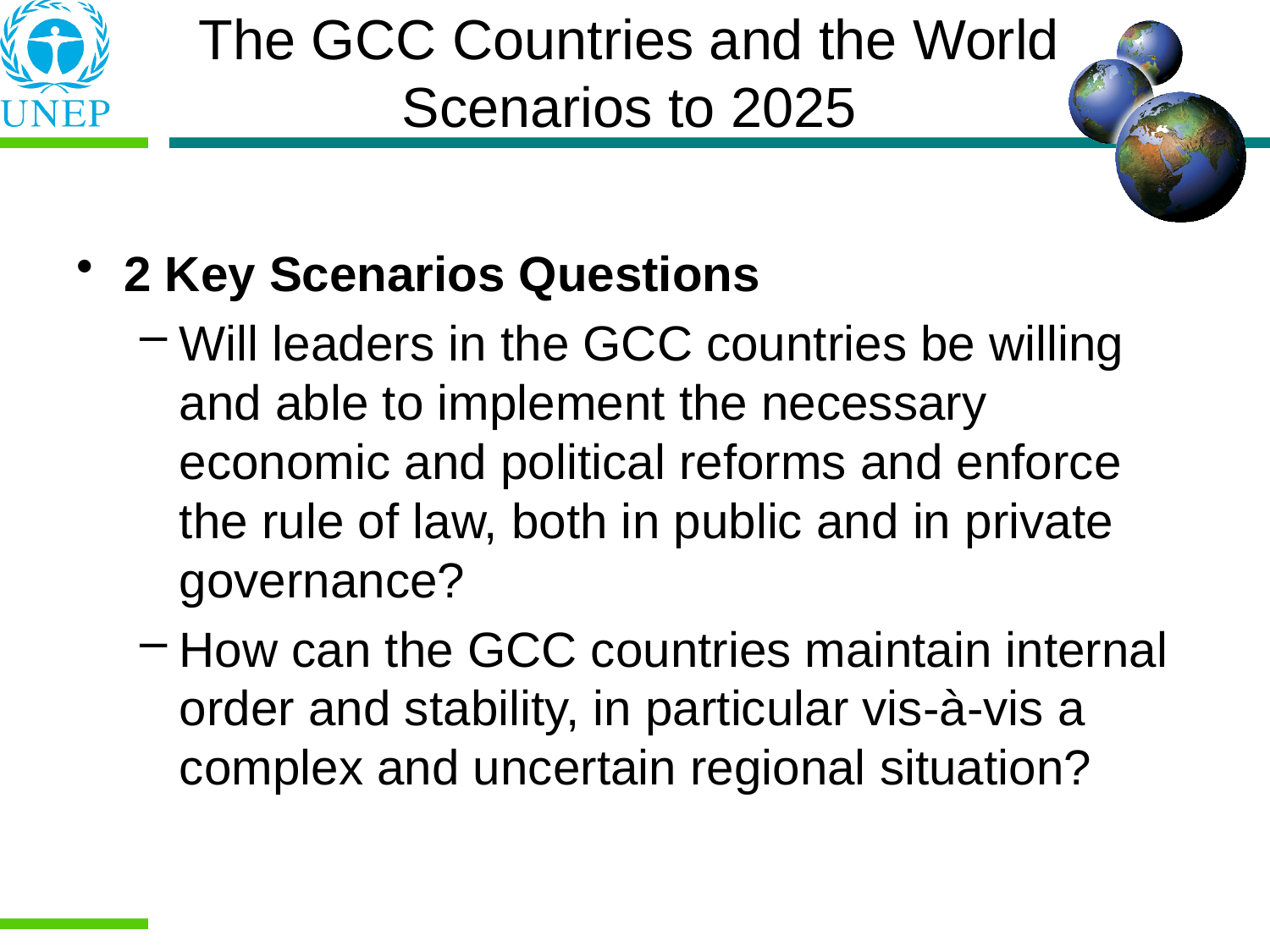

# The GCC Countries and the World Scenarios to 2025
2 Key Scenarios Questions
Will leaders in the GCC countries be willing and able to implement the necessary economic and political reforms and enforce the rule of law, both in public and in private governance?
How can the GCC countries maintain internal order and stability, in particular vis-à-vis a complex and uncertain regional situation?